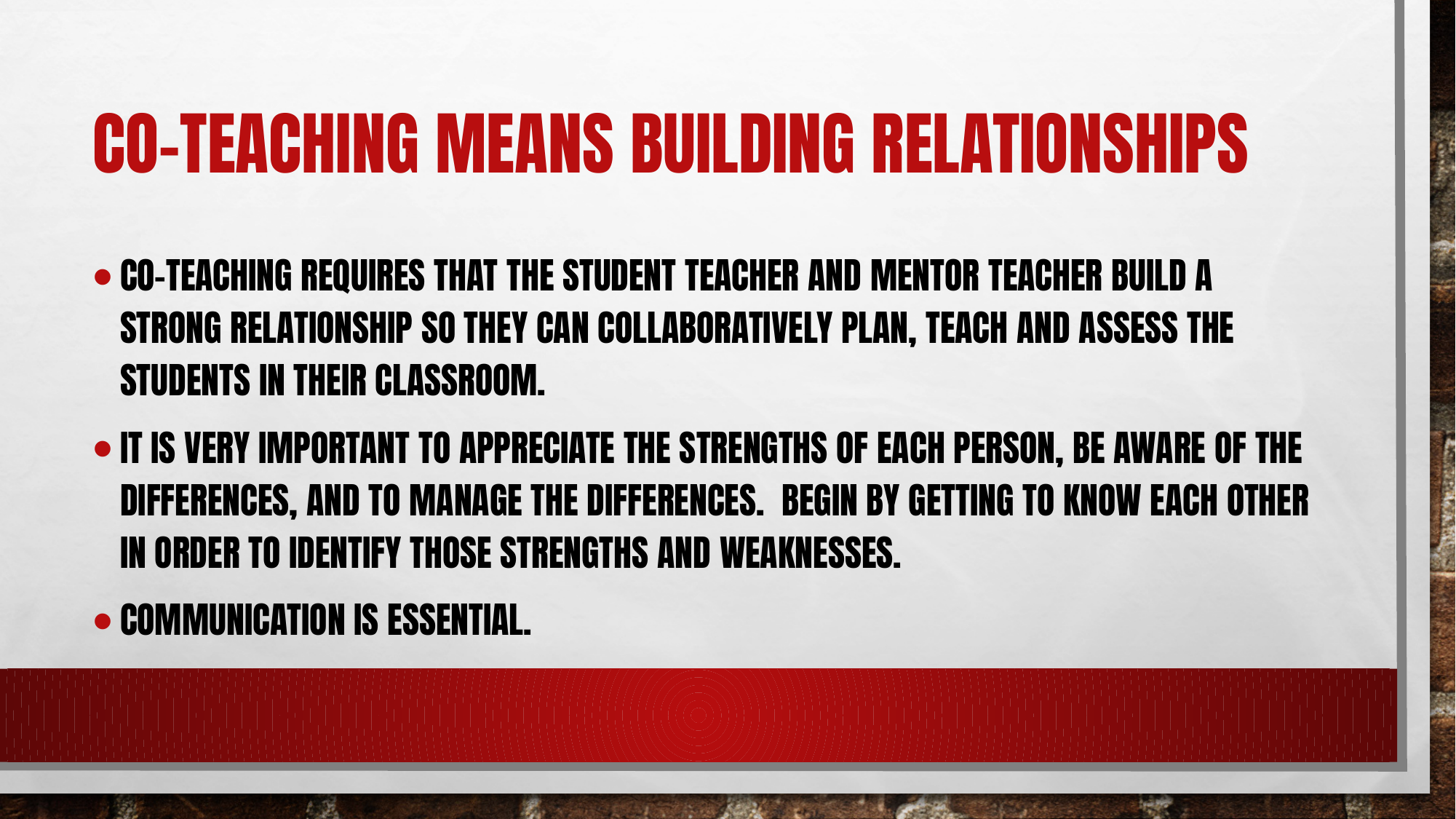

# Co-teaching means building relationships
Co-Teaching requires that the student teacher and mentor Teacher build a strong relationship so they can collaboratively plan, teach and assess the students in their classroom.
It is very important to appreciate the strengths of each person, be aware of the differences, and to manage the differences.  Begin by getting to know each other in order to identify those strengths and weaknesses.
Communication is essential.